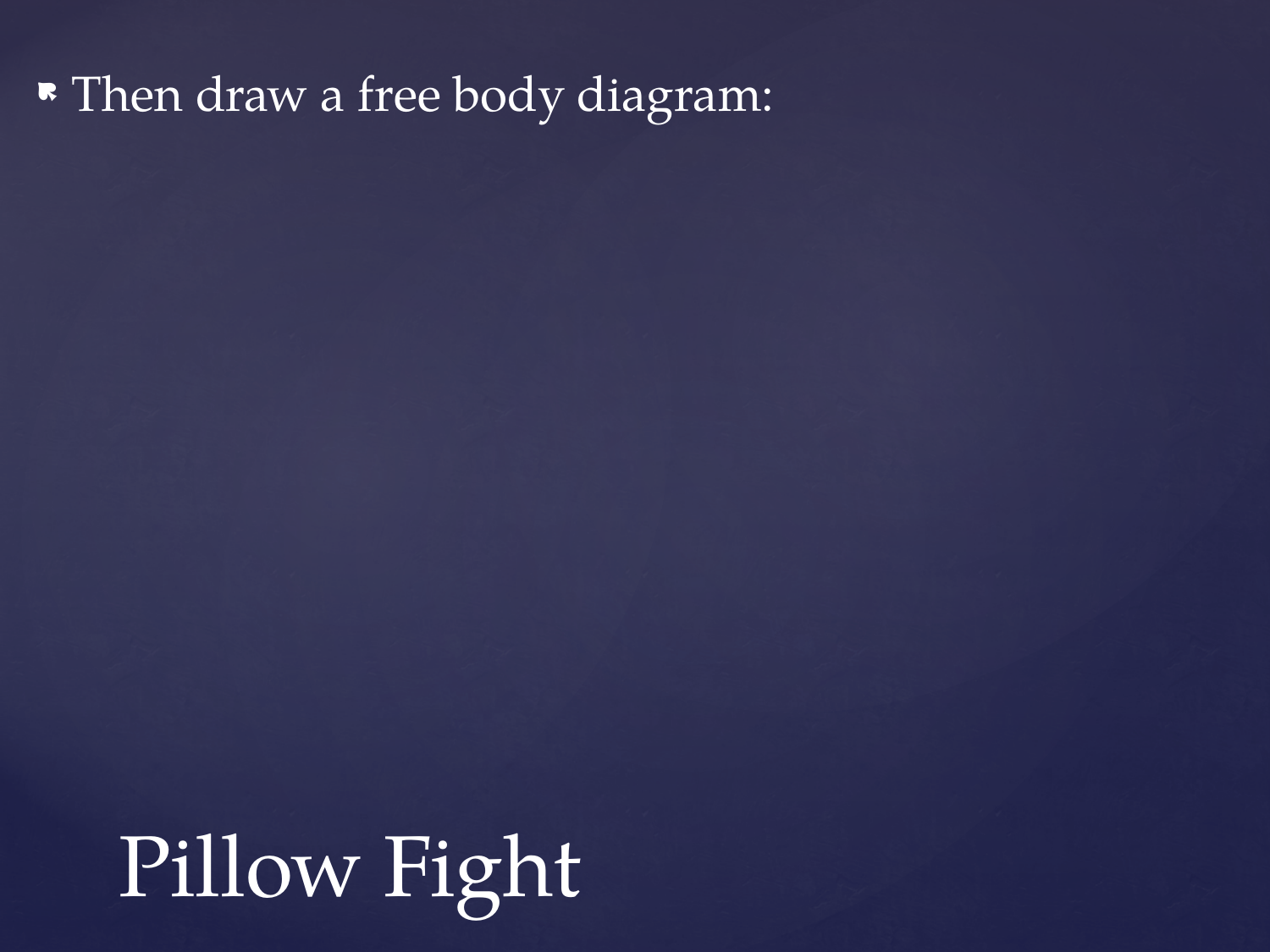

Then draw a free body diagram:

# Pillow Fight